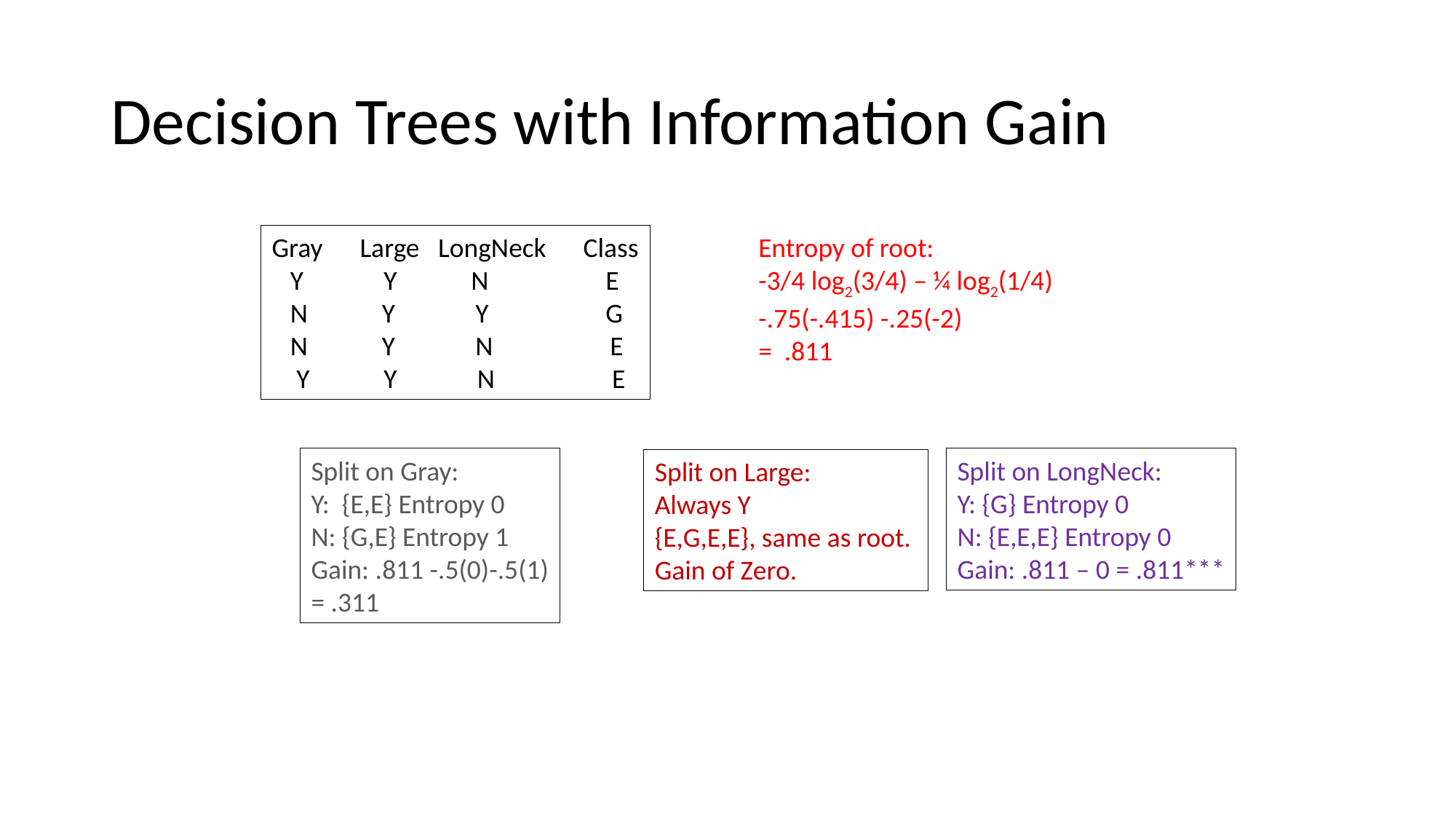

# Decision Trees with Information Gain
Gray      Large   LongNeck      Class
   Y             Y            N                   E
   N            Y             Y                   G
   N            Y             N                   E
    Y            Y             N                   E
Entropy of root:
-3/4 log2(3/4) – ¼ log2(1/4)
-.75(-.415) -.25(-2)
=  .811

Split on Gray:
Y:  {E,E} Entropy 0
N: {G,E} Entropy 1
Gain: .811 -.5(0)-.5(1)
= .311
Split on LongNeck:
Y: {G} Entropy 0
N: {E,E,E} Entropy 0
Gain: .811 – 0 = .811***
Split on Large:
Always Y
{E,G,E,E}, same as root.
Gain of Zero.